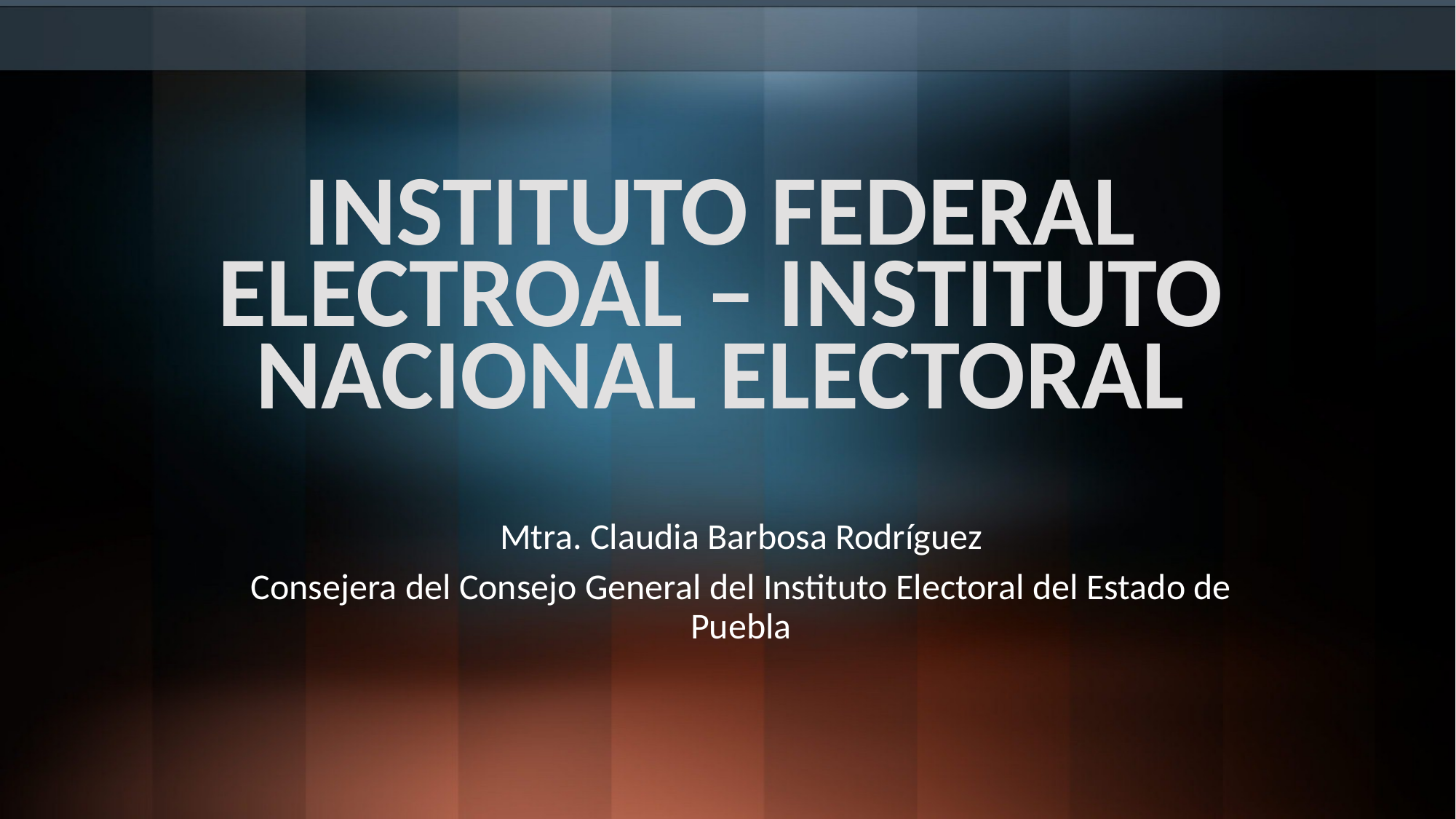

# INSTITUTO FEDERAL ELECTROAL – INSTITUTO NACIONAL ELECTORAL
Mtra. Claudia Barbosa Rodríguez
Consejera del Consejo General del Instituto Electoral del Estado de Puebla